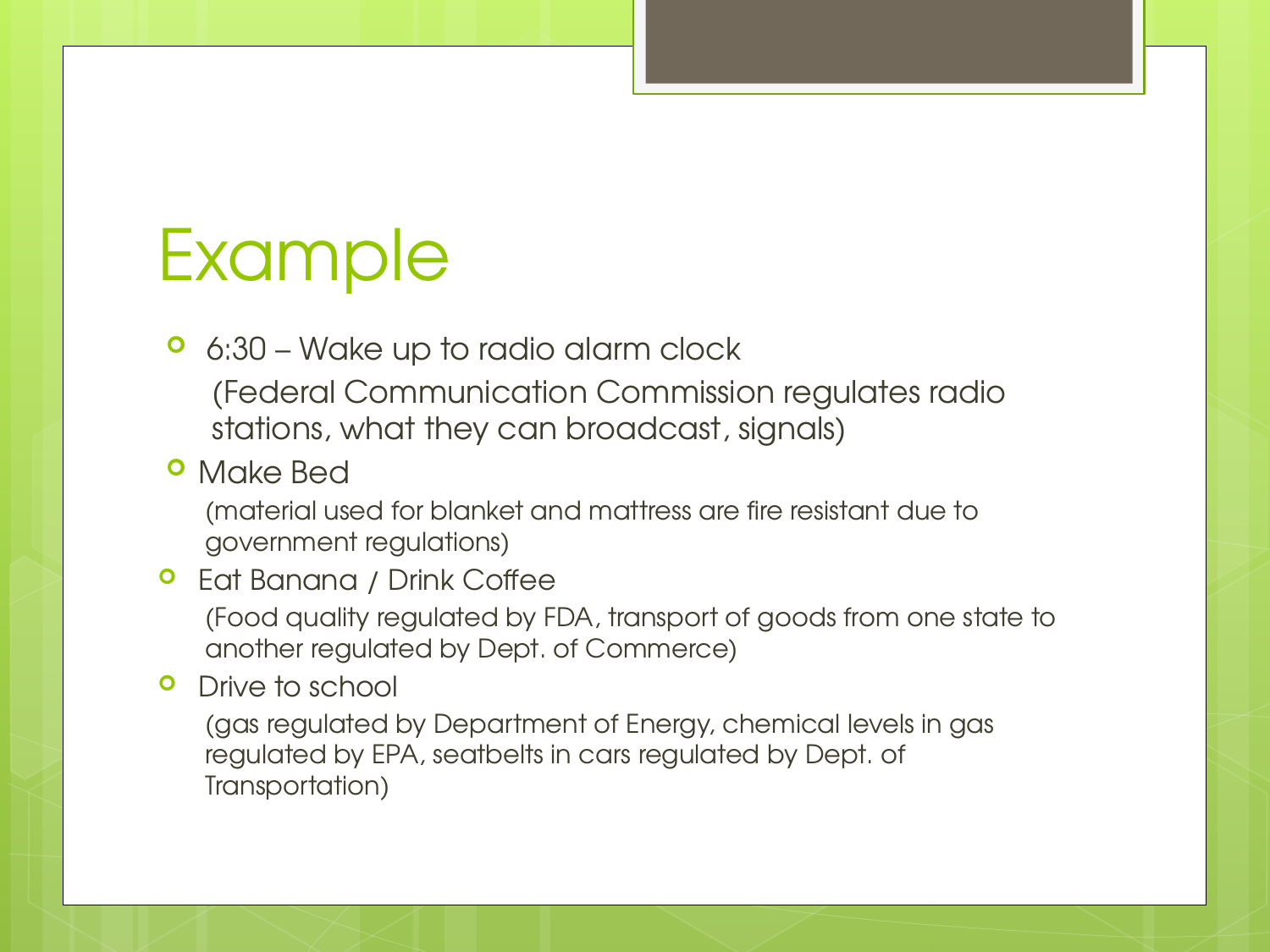

# Example
 6:30 – Wake up to radio alarm clock
(Federal Communication Commission regulates radio stations, what they can broadcast, signals)
Make Bed
(material used for blanket and mattress are fire resistant due to government regulations)
Eat Banana / Drink Coffee
(Food quality regulated by FDA, transport of goods from one state to another regulated by Dept. of Commerce)
Drive to school
(gas regulated by Department of Energy, chemical levels in gas regulated by EPA, seatbelts in cars regulated by Dept. of Transportation)